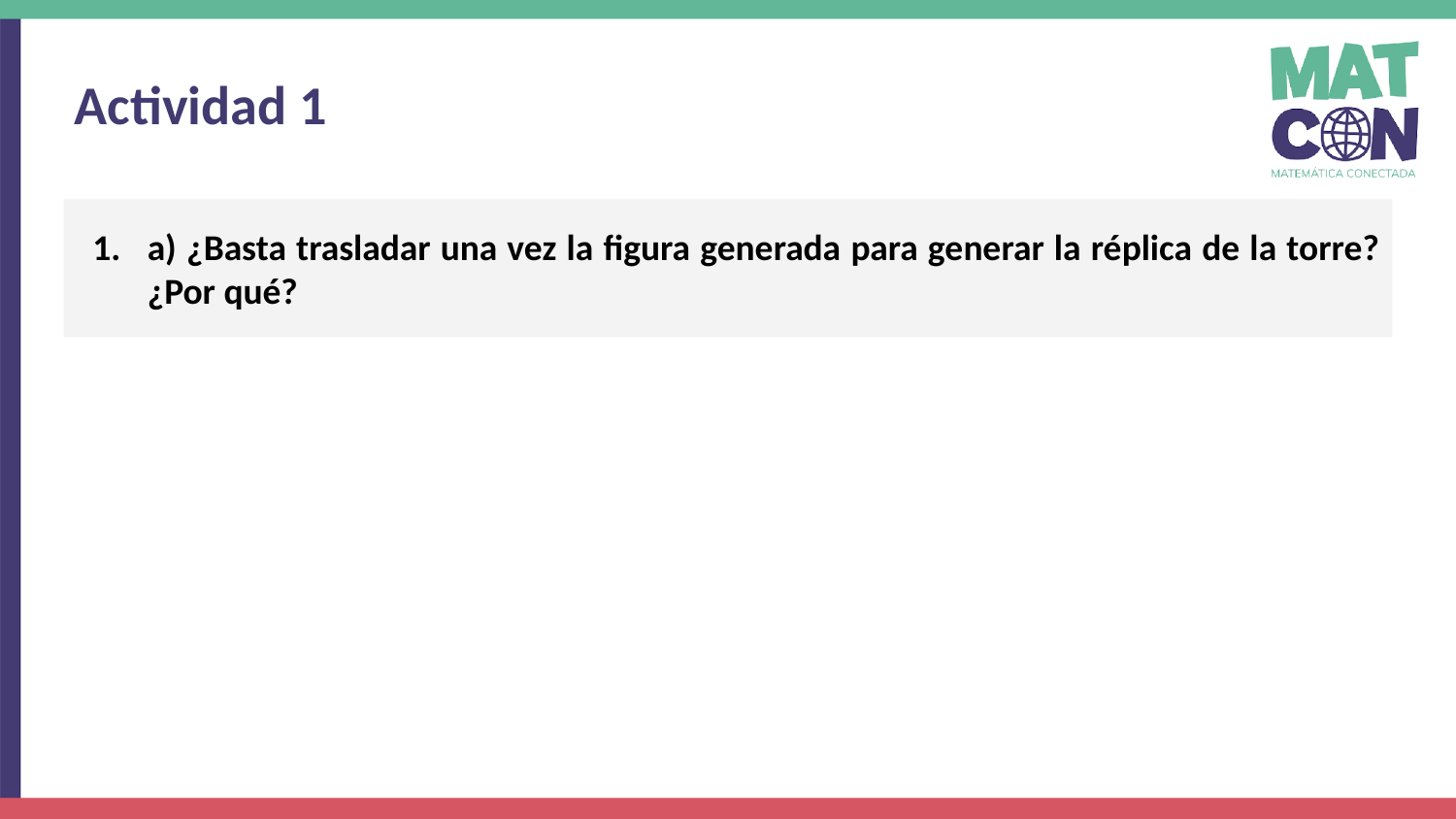

Actividad 1
a) ¿Basta trasladar una vez la figura generada para generar la réplica de la torre? ¿Por qué?